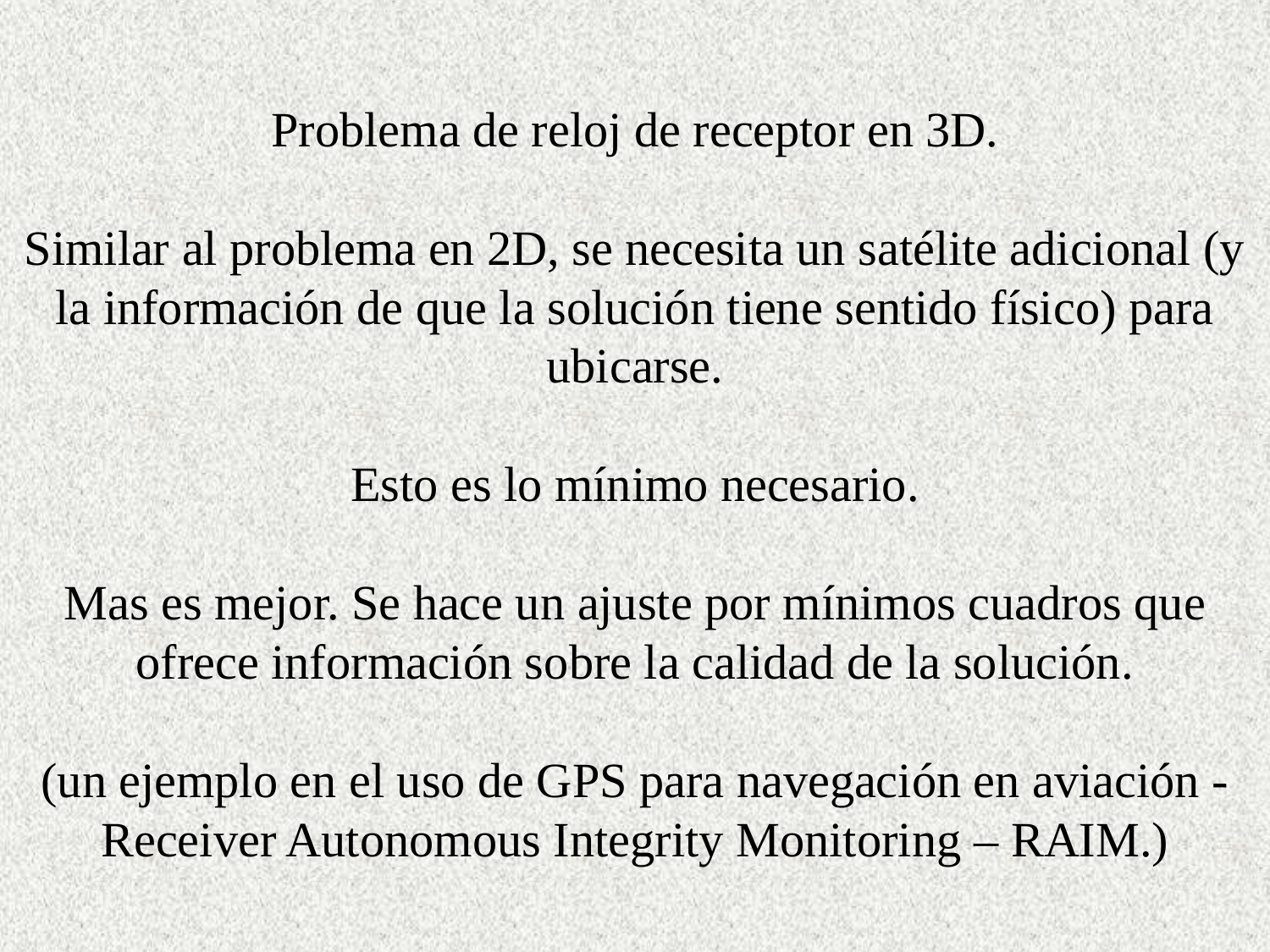

Problema de reloj de receptor en 3D.

Similar al problema en 2D, se necesita un satélite adicional (y la información de que la solución tiene sentido físico) para ubicarse.

Esto es lo mínimo necesario.

Mas es mejor. Se hace un ajuste por mínimos cuadros que ofrece información sobre la calidad de la solución.

(un ejemplo en el uso de GPS para navegación en aviación - Receiver Autonomous Integrity Monitoring – RAIM.)